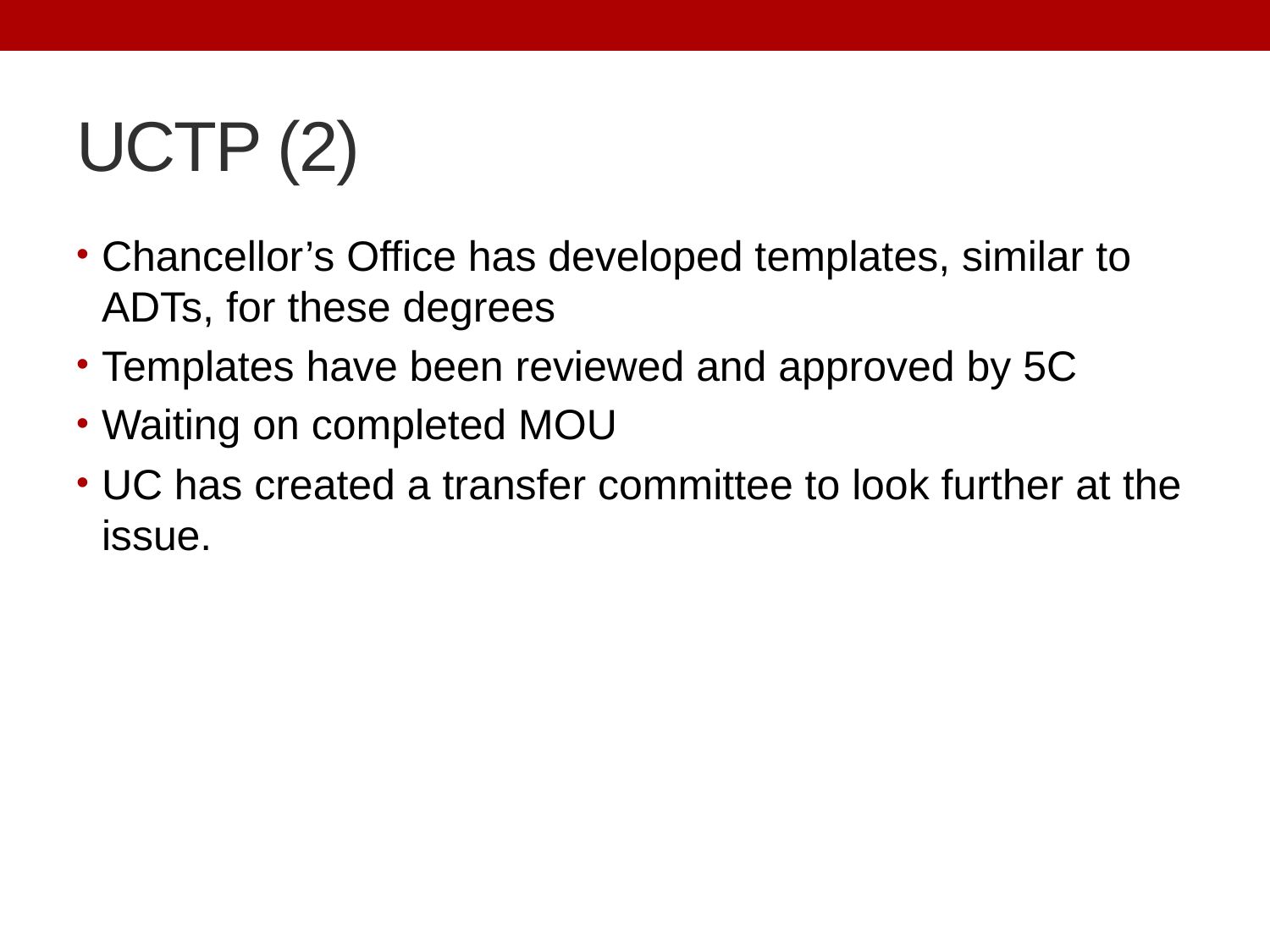

# UCTP (2)
Chancellor’s Office has developed templates, similar to ADTs, for these degrees
Templates have been reviewed and approved by 5C
Waiting on completed MOU
UC has created a transfer committee to look further at the issue.